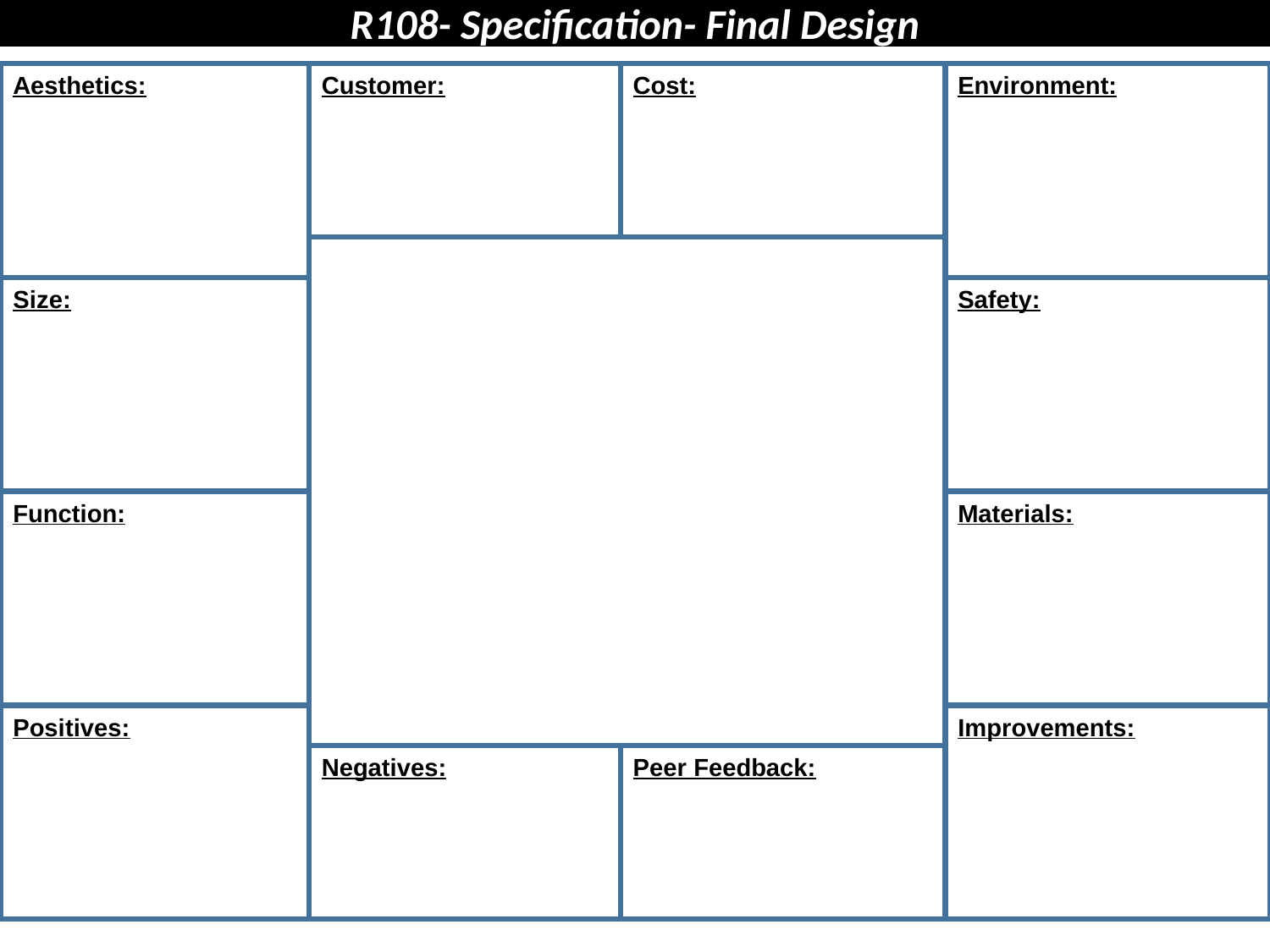

R108- Specification- Final Design
Aesthetics:
Customer:
Cost:
Environment:

Size:
Safety:
Function:
Materials:

Positives:
Improvements:
Negatives:
Peer Feedback: